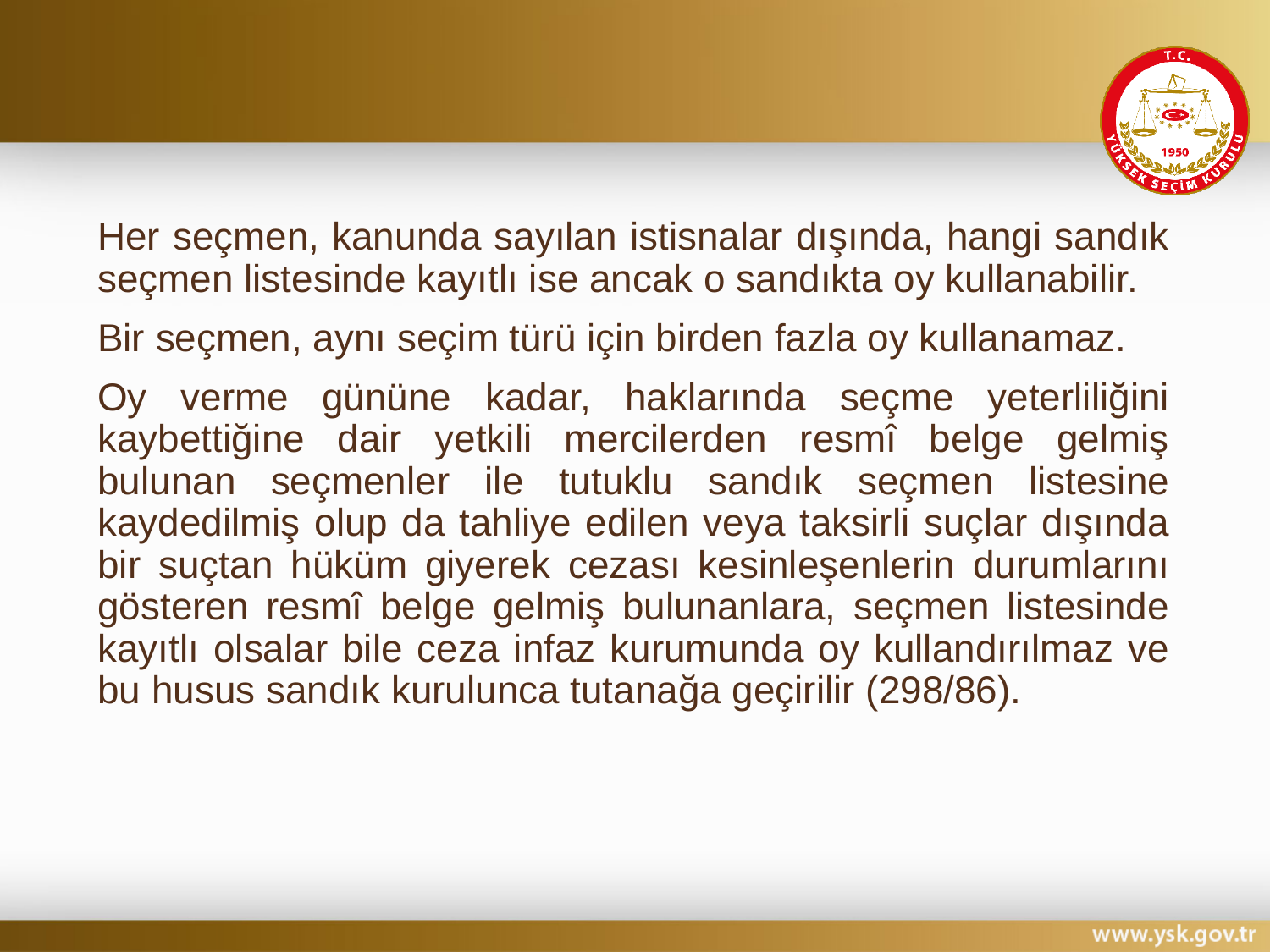

#

Her seçmen, kanunda sayılan istisnalar dışında, hangi sandık seçmen listesinde kayıtlı ise ancak o sandıkta oy kullanabilir.
Bir seçmen, aynı seçim türü için birden fazla oy kullanamaz.
Oy verme gününe kadar, haklarında seçme yeterliliğini kaybettiğine dair yetkili mercilerden resmî belge gelmiş bulunan seçmenler ile tutuklu sandık seçmen listesine kaydedilmiş olup da tahliye edilen veya taksirli suçlar dışında bir suçtan hüküm giyerek cezası kesinleşenlerin durumlarını gösteren resmî belge gelmiş bulunanlara, seçmen listesinde kayıtlı olsalar bile ceza infaz kurumunda oy kullandırılmaz ve bu husus sandık kurulunca tutanağa geçirilir (298/86).